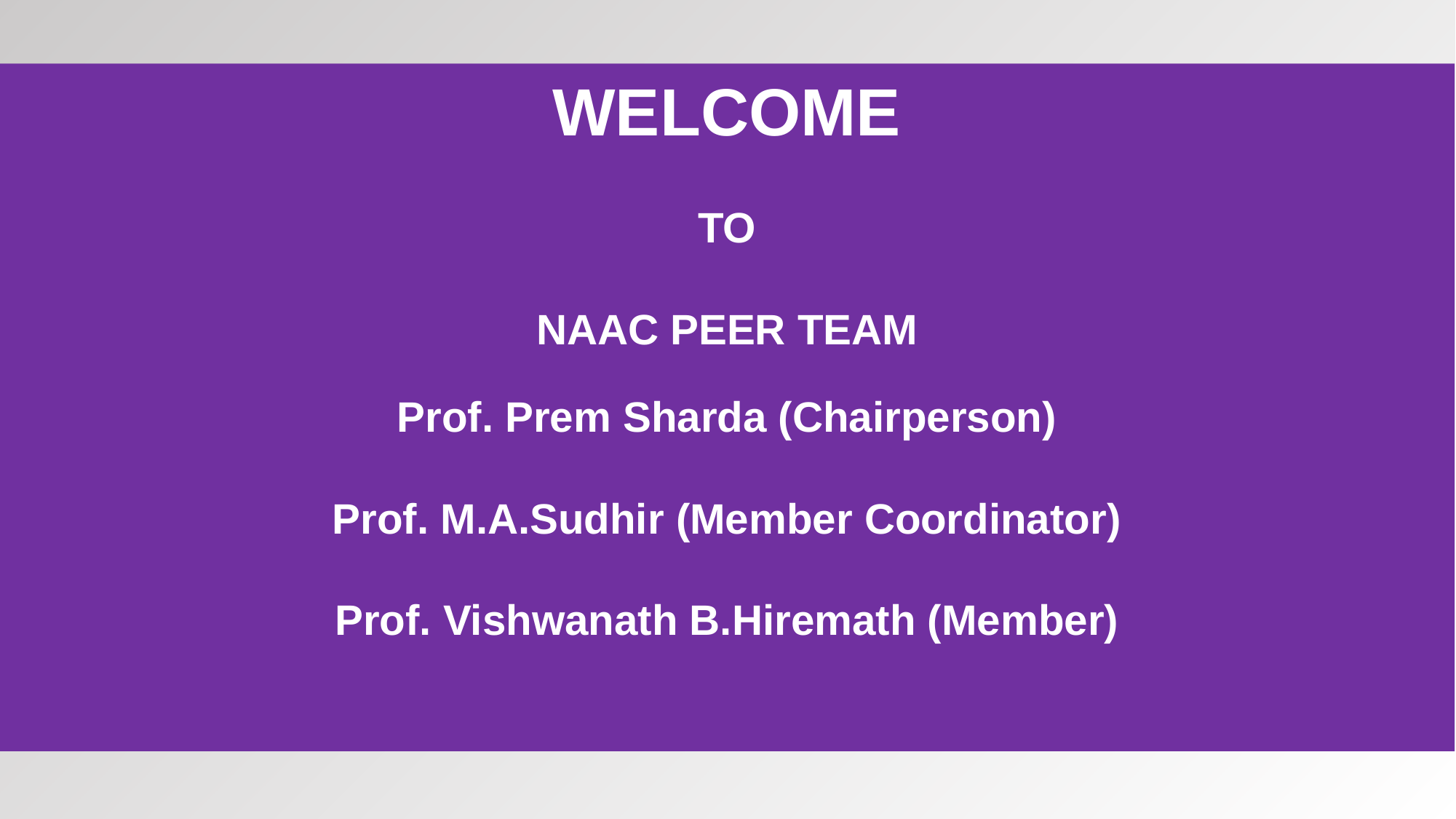

WELCOME

TO

NAAC PEER TEAM
Prof. Prem Sharda (Chairperson)

Prof. M.A.Sudhir (Member Coordinator)

Prof. Vishwanath B.Hiremath (Member)